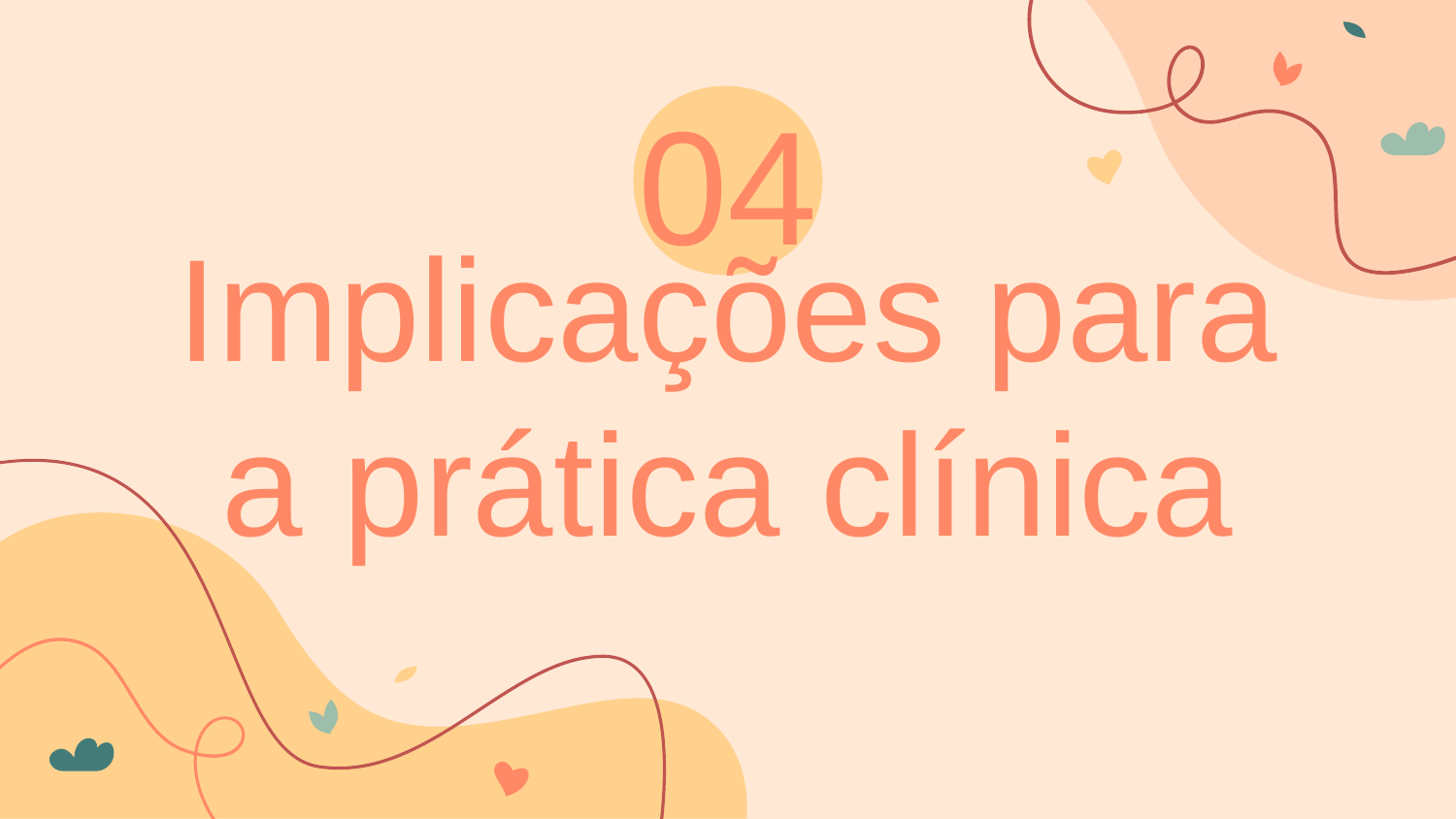

04
# Implicações para a prática clínica